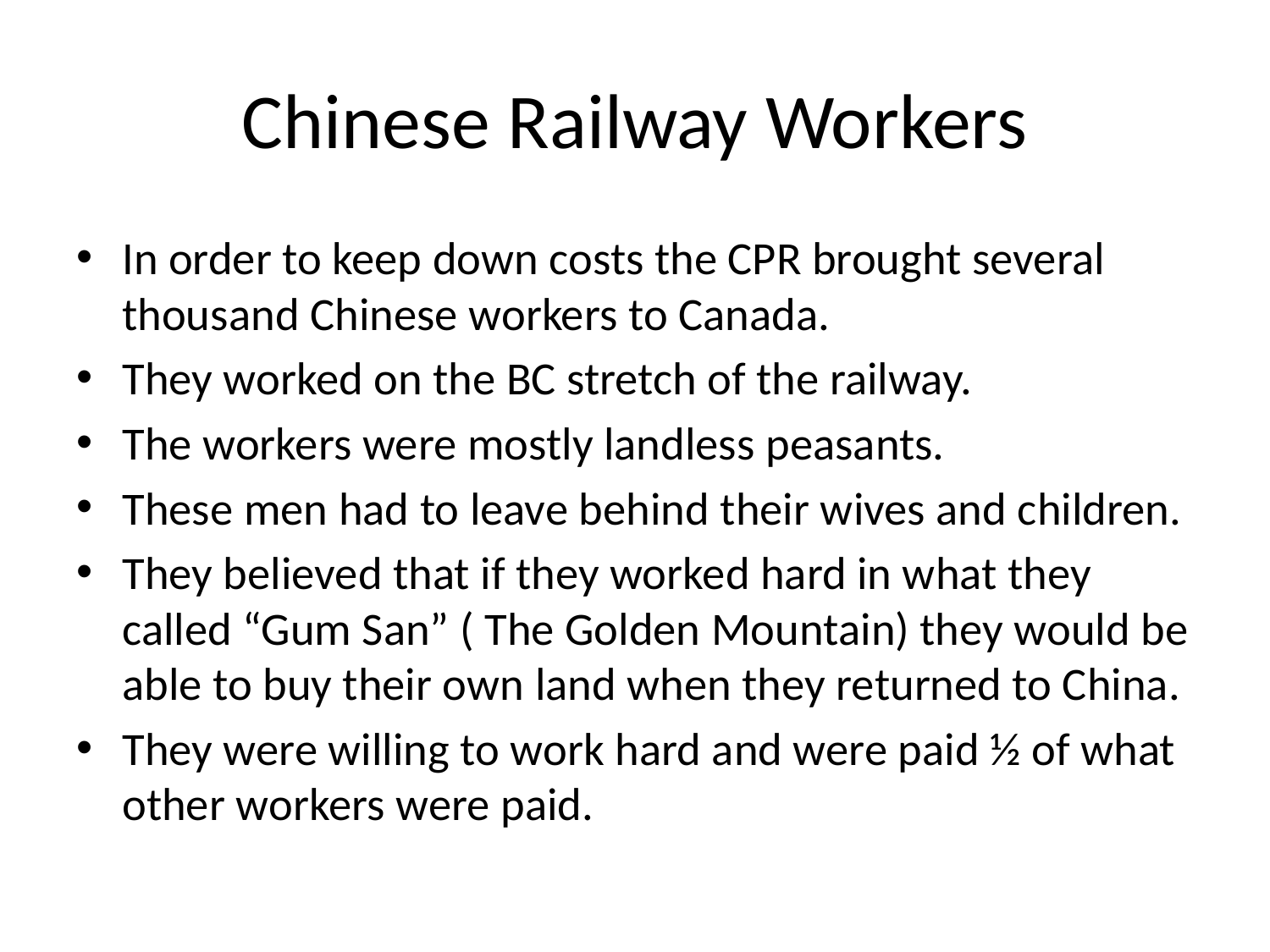

# Chinese Railway Workers
In order to keep down costs the CPR brought several thousand Chinese workers to Canada.
They worked on the BC stretch of the railway.
The workers were mostly landless peasants.
These men had to leave behind their wives and children.
They believed that if they worked hard in what they called “Gum San” ( The Golden Mountain) they would be able to buy their own land when they returned to China.
They were willing to work hard and were paid ½ of what other workers were paid.